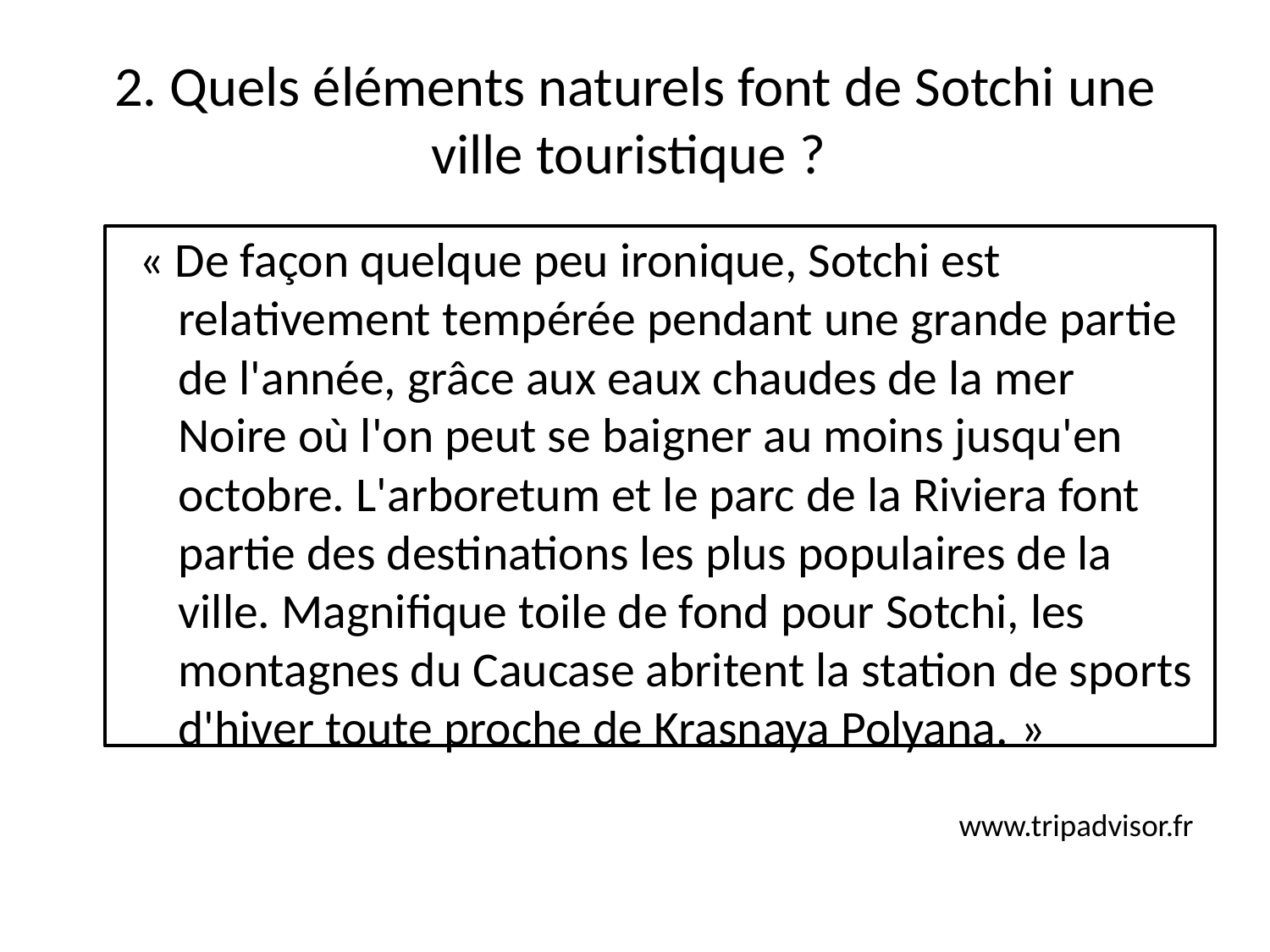

# 2. Quels éléments naturels font de Sotchi une ville touristique ?
« De façon quelque peu ironique, Sotchi est relativement tempérée pendant une grande partie de l'année, grâce aux eaux chaudes de la mer Noire où l'on peut se baigner au moins jusqu'en octobre. L'arboretum et le parc de la Riviera font partie des destinations les plus populaires de la ville. Magnifique toile de fond pour Sotchi, les montagnes du Caucase abritent la station de sports d'hiver toute proche de Krasnaya Polyana. »

www.tripadvisor.fr